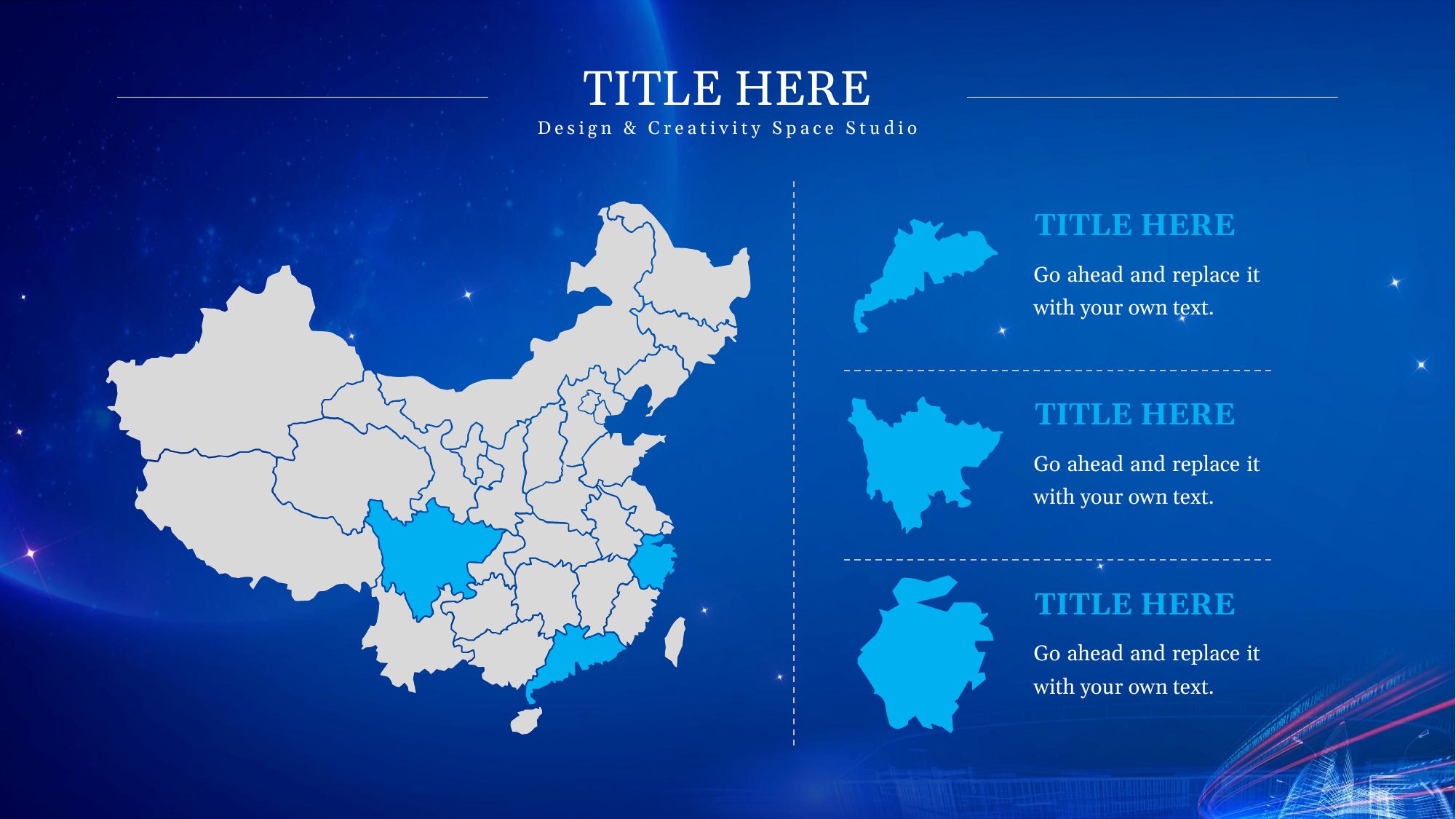

TITLE HERE
Design & Creativity Space Studio
TITLE HERE

Go ahead and replace it with your own text.
TITLE HERE

Go ahead and replace it with your own text.

TITLE HERE
Go ahead and replace it with your own text.